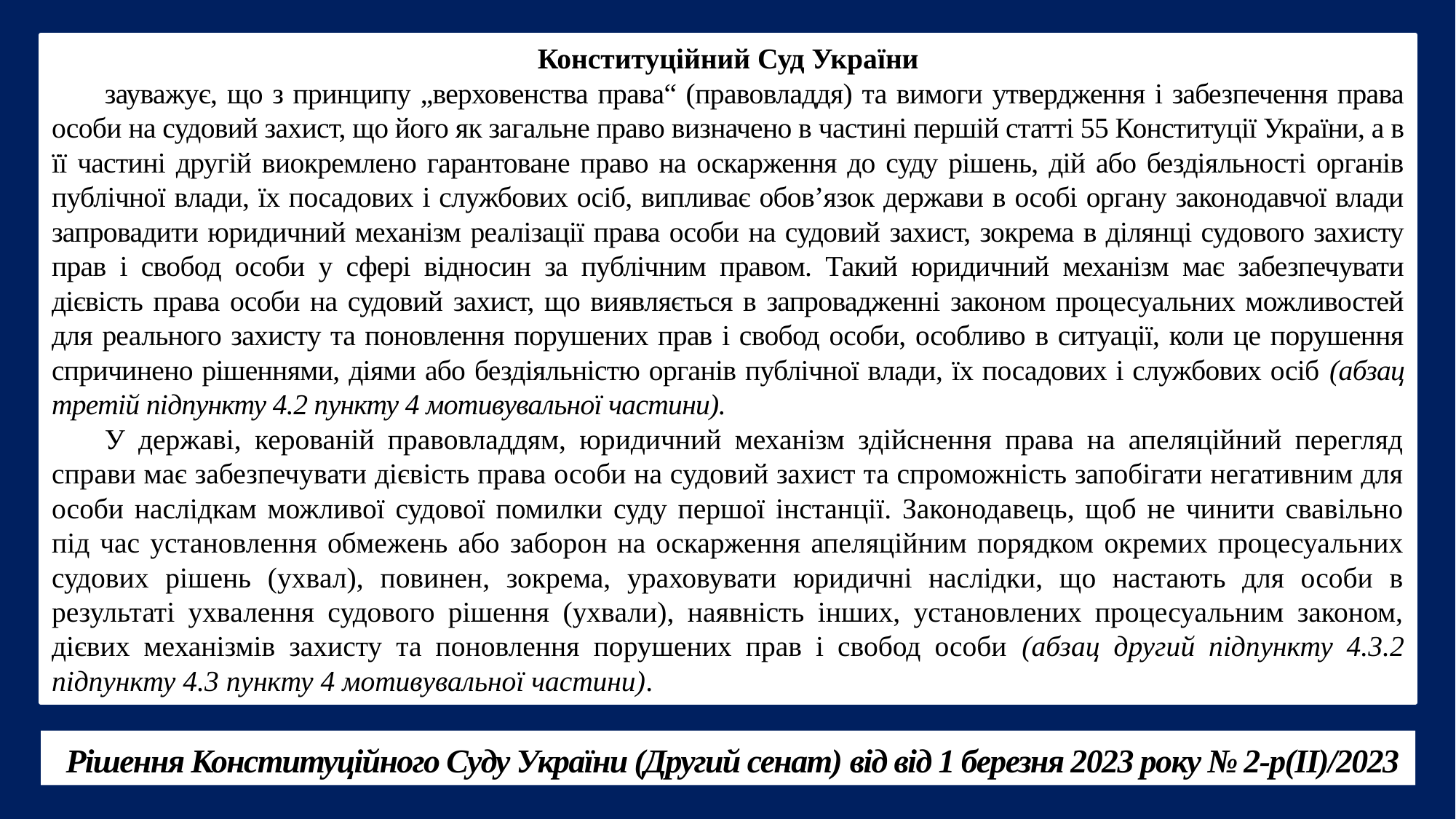

Конституційний Суд України
зауважує, що з принципу „верховенства права“ (правовладдя) та вимоги утвердження і забезпечення права особи на судовий захист, що його як загальне право визначено в частині першій статті 55 Конституції України, а в її частині другій виокремлено гарантоване право на оскарження до суду рішень, дій або бездіяльності органів публічної влади, їх посадових і службових осіб, випливає обов’язок держави в особі органу законодавчої влади запровадити юридичний механізм реалізації права особи на судовий захист, зокрема в ділянці судового захисту прав і свобод особи у сфері відносин за публічним правом. Такий юридичний механізм має забезпечувати дієвість права особи на судовий захист, що виявляється в запровадженні законом процесуальних можливостей для реального захисту та поновлення порушених прав і свобод особи, особливо в ситуації, коли це порушення спричинено рішеннями, діями або бездіяльністю органів публічної влади, їх посадових і службових осіб (абзац третій підпункту 4.2 пункту 4 мотивувальної частини).
У державі, керованій правовладдям, юридичний механізм здійснення права на апеляційний перегляд справи має забезпечувати дієвість права особи на судовий захист та спроможність запобігати негативним для особи наслідкам можливої судової помилки суду першої інстанції. Законодавець, щоб не чинити свавільно під час установлення обмежень або заборон на оскарження апеляційним порядком окремих процесуальних судових рішень (ухвал), повинен, зокрема, ураховувати юридичні наслідки, що настають для особи в результаті ухвалення судового рішення (ухвали), наявність інших, установлених процесуальним законом, дієвих механізмів захисту та поновлення порушених прав і свобод особи (абзац другий підпункту 4.3.2 підпункту 4.3 пункту 4 мотивувальної частини).
 Рішення Конституційного Суду України (Другий сенат) від від 1 березня 2023 року № 2-р(ІІ)/2023